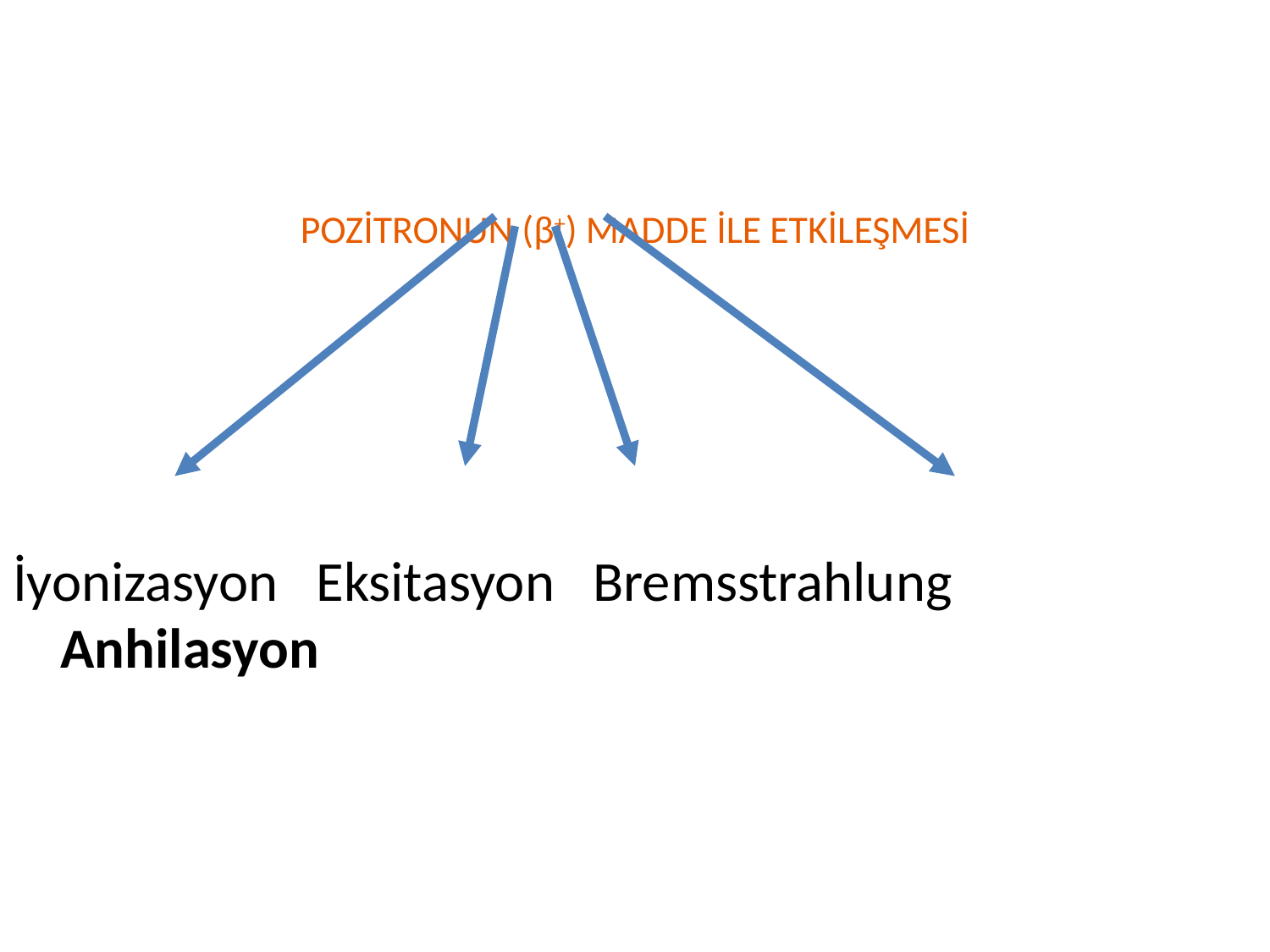

# POZİTRONUN (β+) MADDE İLE ETKİLEŞMESİ

İyonizasyon   Eksitasyon   Bremsstrahlung    Anhilasyon